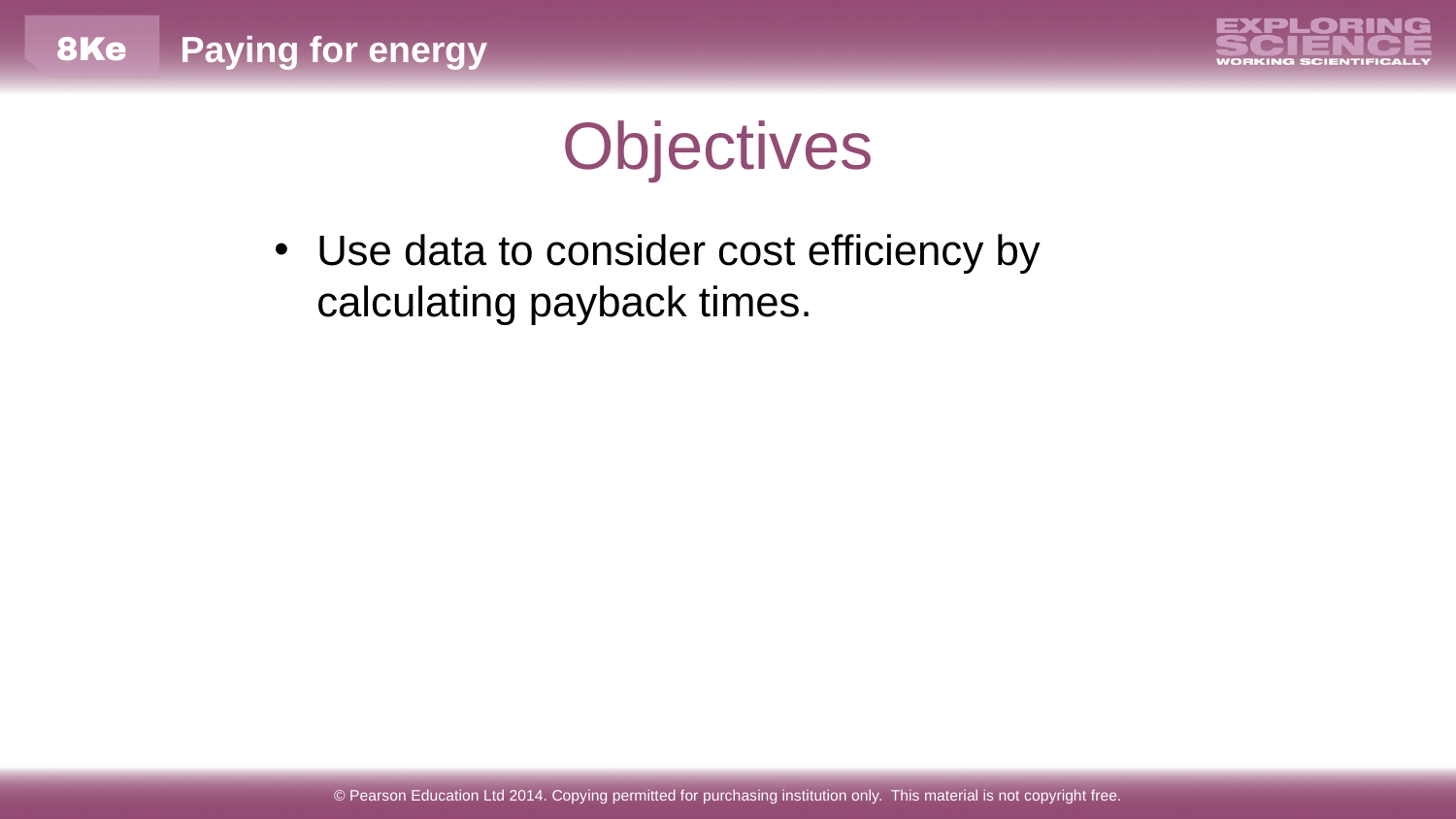

Objectives
Use data to consider cost efficiency by calculating payback times.
© Pearson Education Ltd 2014. Copying permitted for purchasing institution only.  This material is not copyright free.